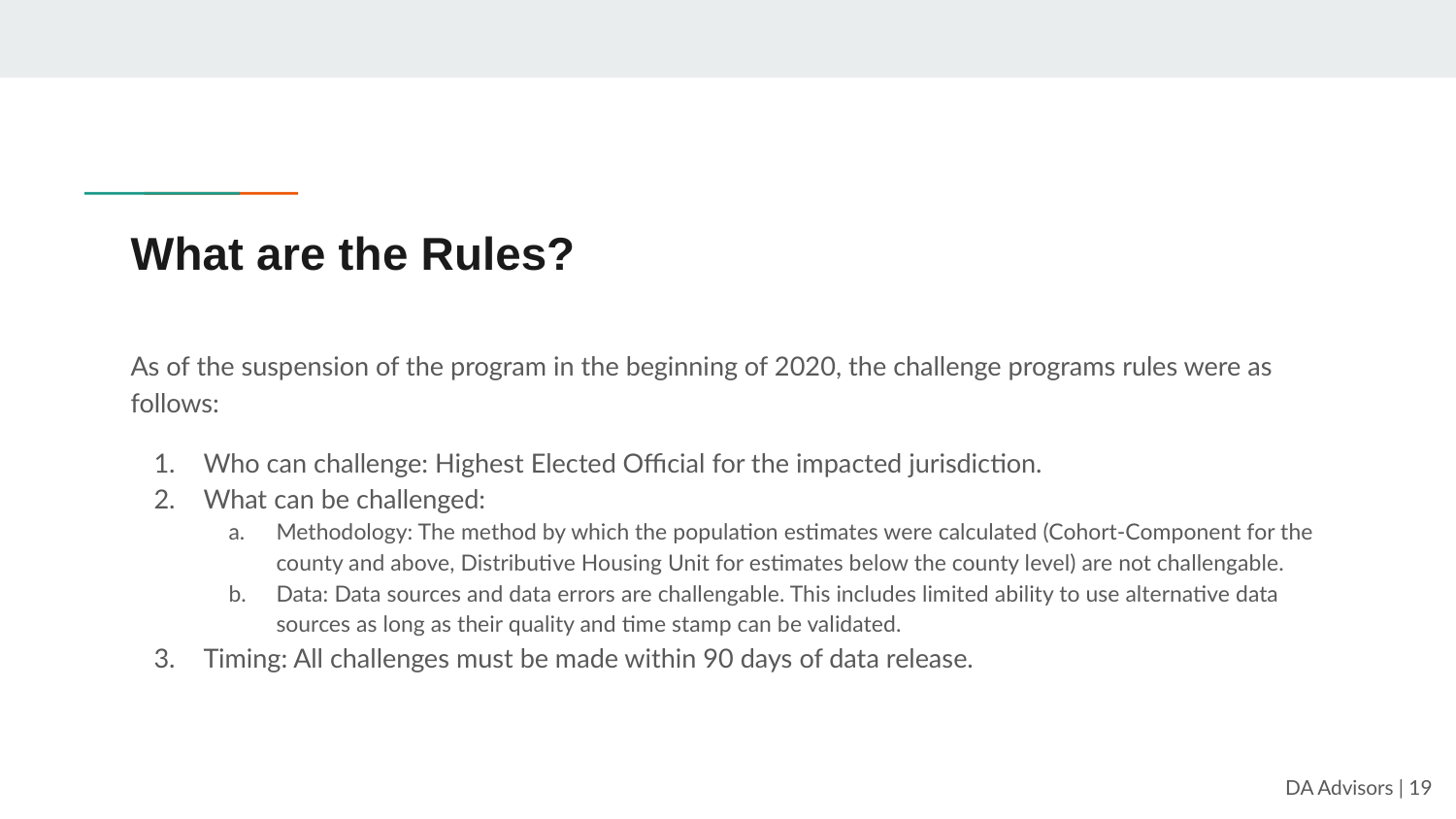

# What are the Rules?
As of the suspension of the program in the beginning of 2020, the challenge programs rules were as follows:
Who can challenge: Highest Elected Official for the impacted jurisdiction.
What can be challenged:
Methodology: The method by which the population estimates were calculated (Cohort-Component for the county and above, Distributive Housing Unit for estimates below the county level) are not challengable.
Data: Data sources and data errors are challengable. This includes limited ability to use alternative data sources as long as their quality and time stamp can be validated.
Timing: All challenges must be made within 90 days of data release.
DA Advisors | 19